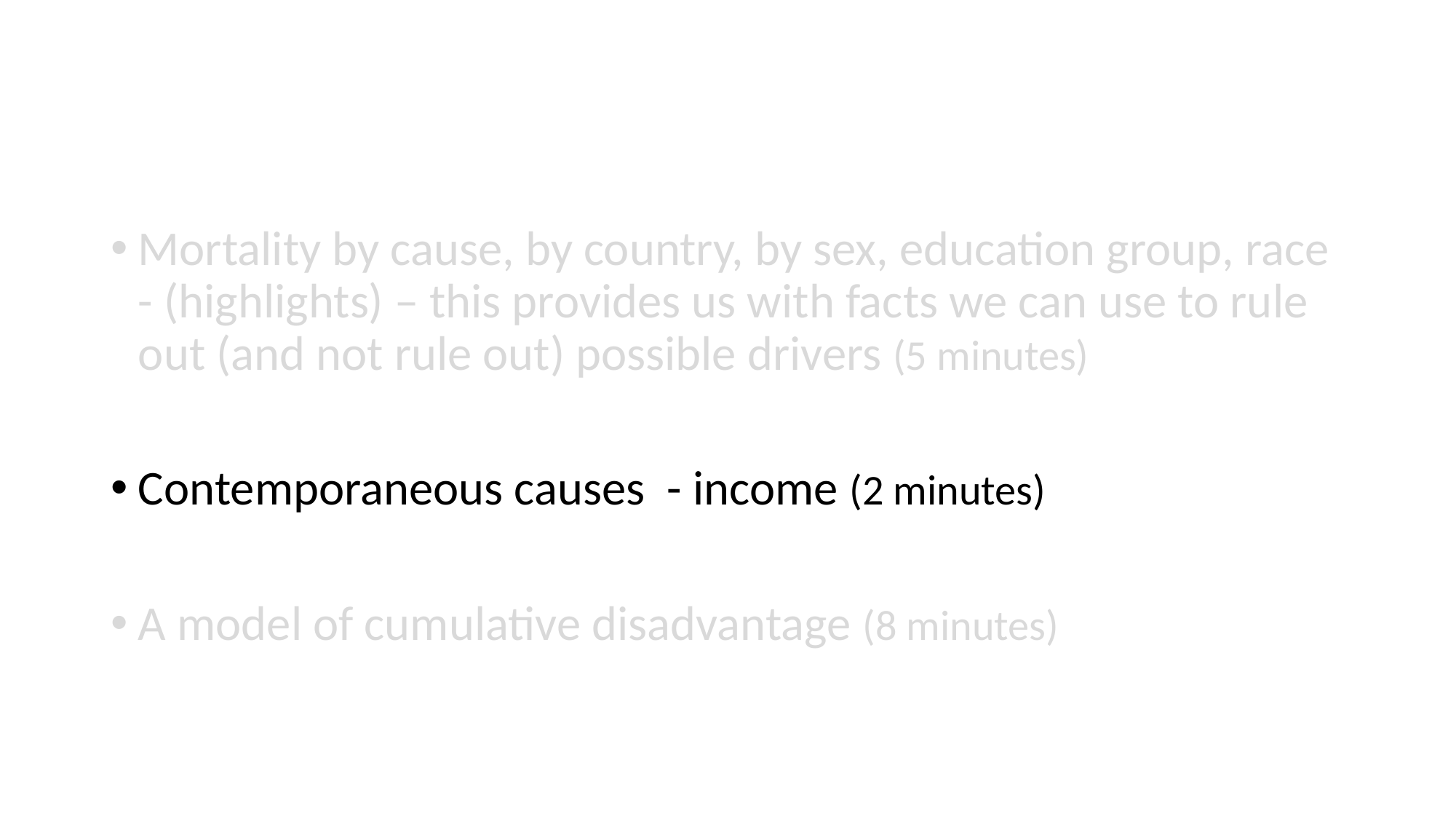

#
Mortality by cause, by country, by sex, education group, race - (highlights) – this provides us with facts we can use to rule out (and not rule out) possible drivers (5 minutes)

Contemporaneous causes  - income (2 minutes)

A model of cumulative disadvantage (8 minutes)